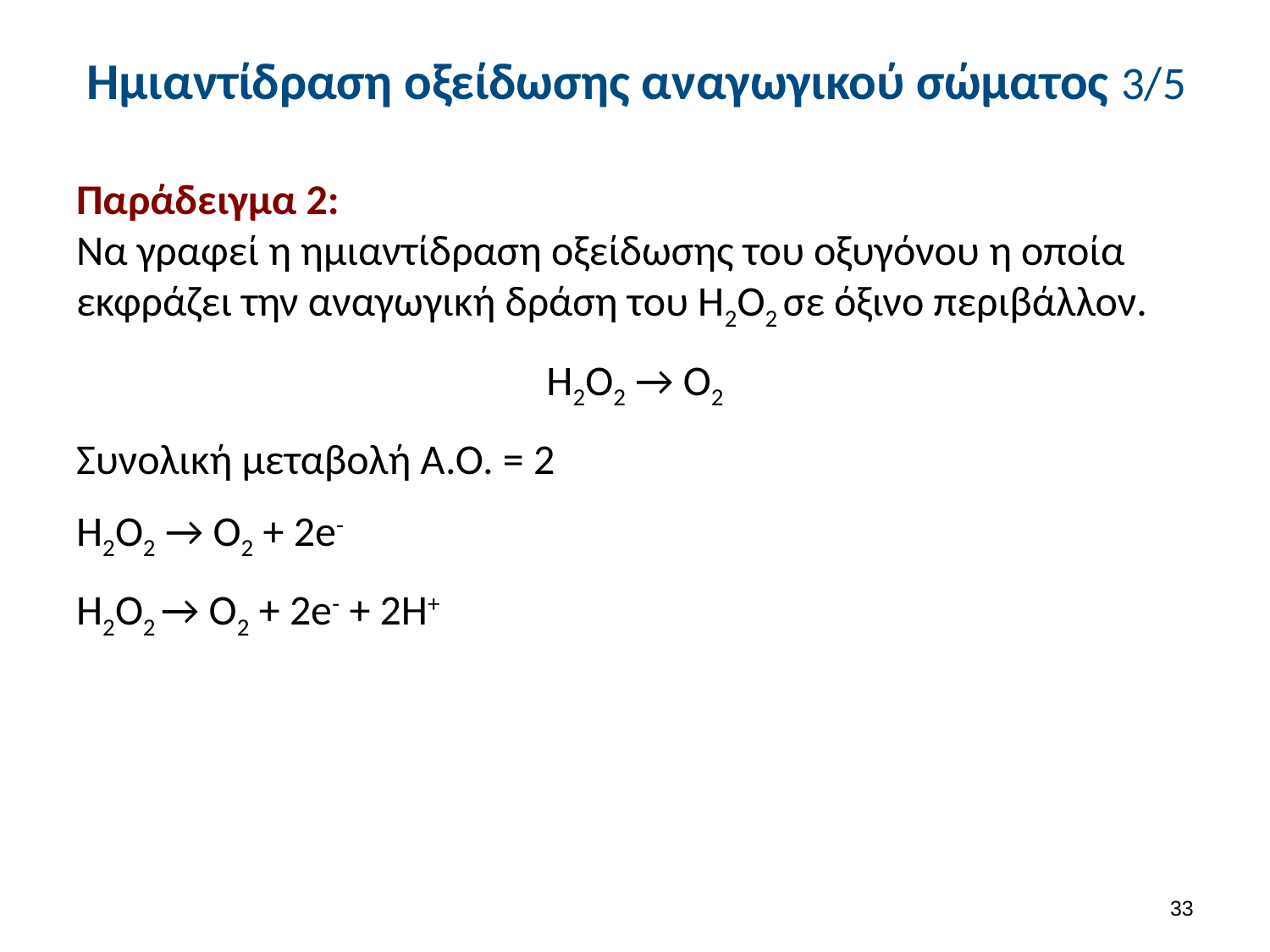

# Ημιαντίδραση οξείδωσης αναγωγικού σώματος 3/5
Παράδειγμα 2:
Να γραφεί η ημιαντίδραση οξείδωσης του οξυγόνου η οποία εκφράζει την αναγωγική δράση του Η2Ο2 σε όξινο περιβάλλον.
Η2Ο2 → Ο2
Συνολική μεταβολή Α.Ο. = 2
Η2Ο2 → Ο2 + 2e-
Η2Ο2 → Ο2 + 2e- + 2H+

33